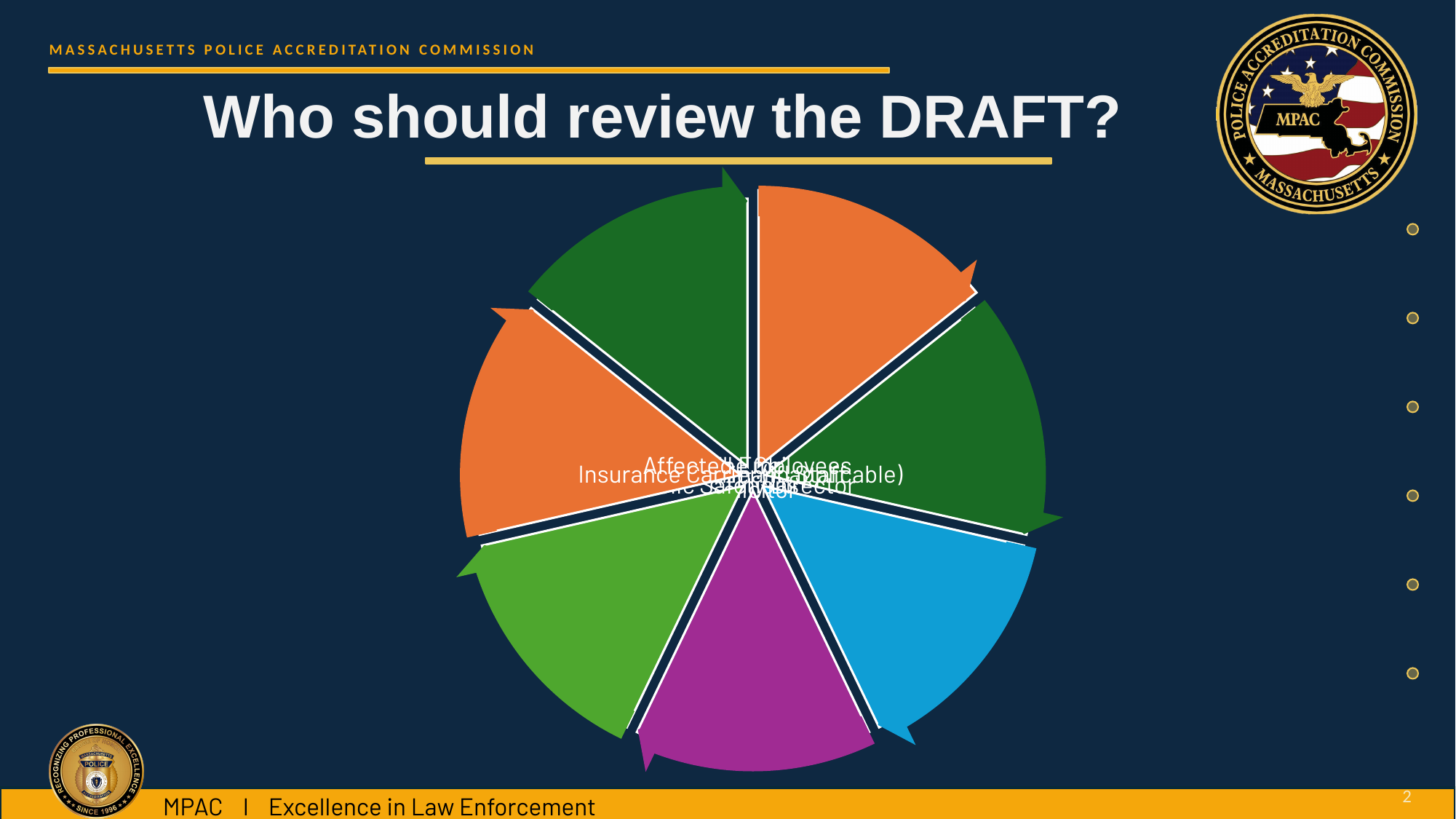

Who should review the DRAFT?
The Chief
Command Staff
Unions
Solicitor
Public Safety Director
Insurance Carrier (if applicable)
Affected Employees

2